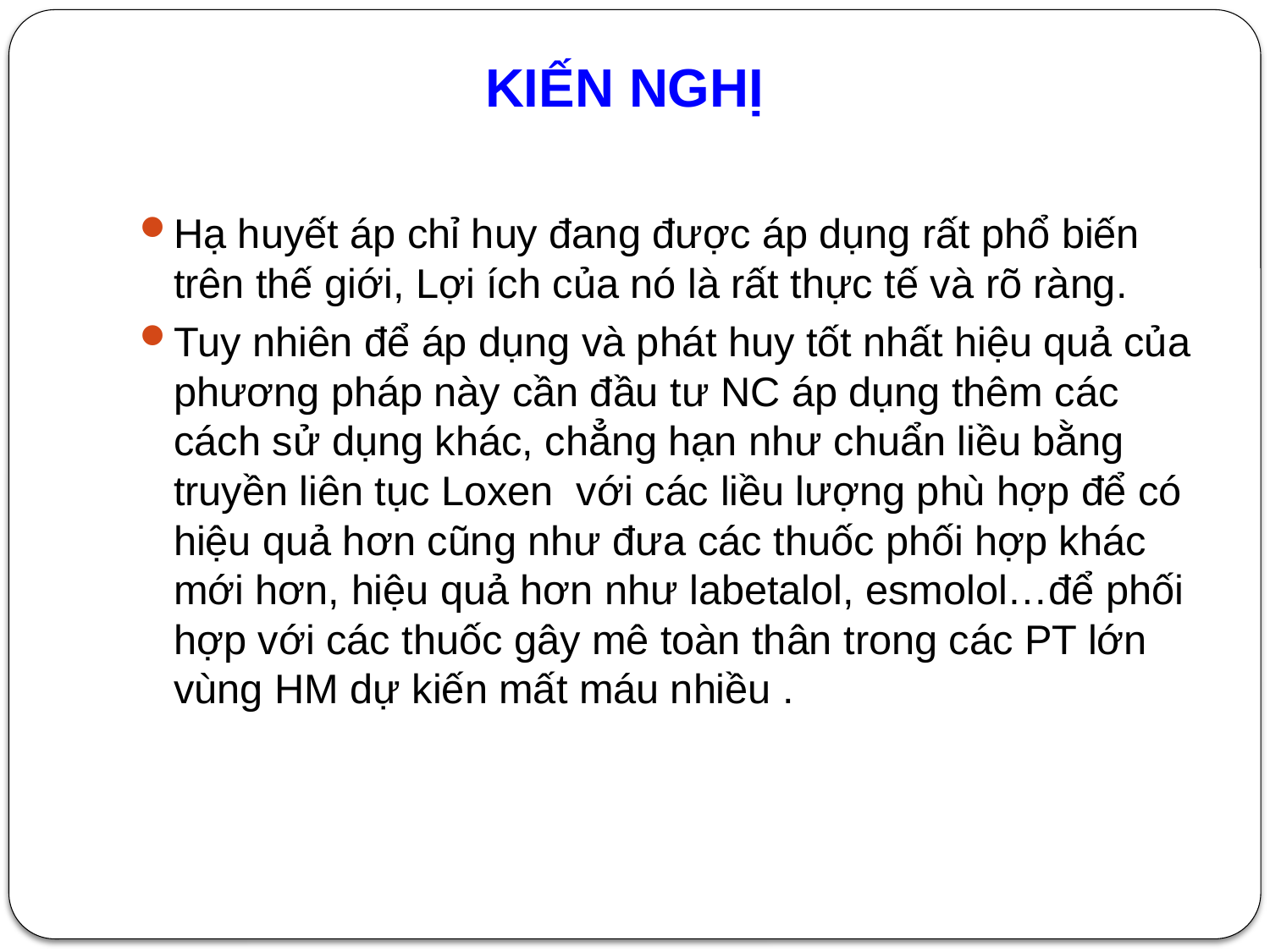

# KIẾN NGHỊ
Hạ huyết áp chỉ huy đang được áp dụng rất phổ biến trên thế giới, Lợi ích của nó là rất thực tế và rõ ràng.
Tuy nhiên để áp dụng và phát huy tốt nhất hiệu quả của phương pháp này cần đầu tư NC áp dụng thêm các cách sử dụng khác, chẳng hạn như chuẩn liều bằng truyền liên tục Loxen  với các liều lượng phù hợp để có hiệu quả hơn cũng như đưa các thuốc phối hợp khác mới hơn, hiệu quả hơn như labetalol, esmolol…để phối hợp với các thuốc gây mê toàn thân trong các PT lớn vùng HM dự kiến mất máu nhiều .